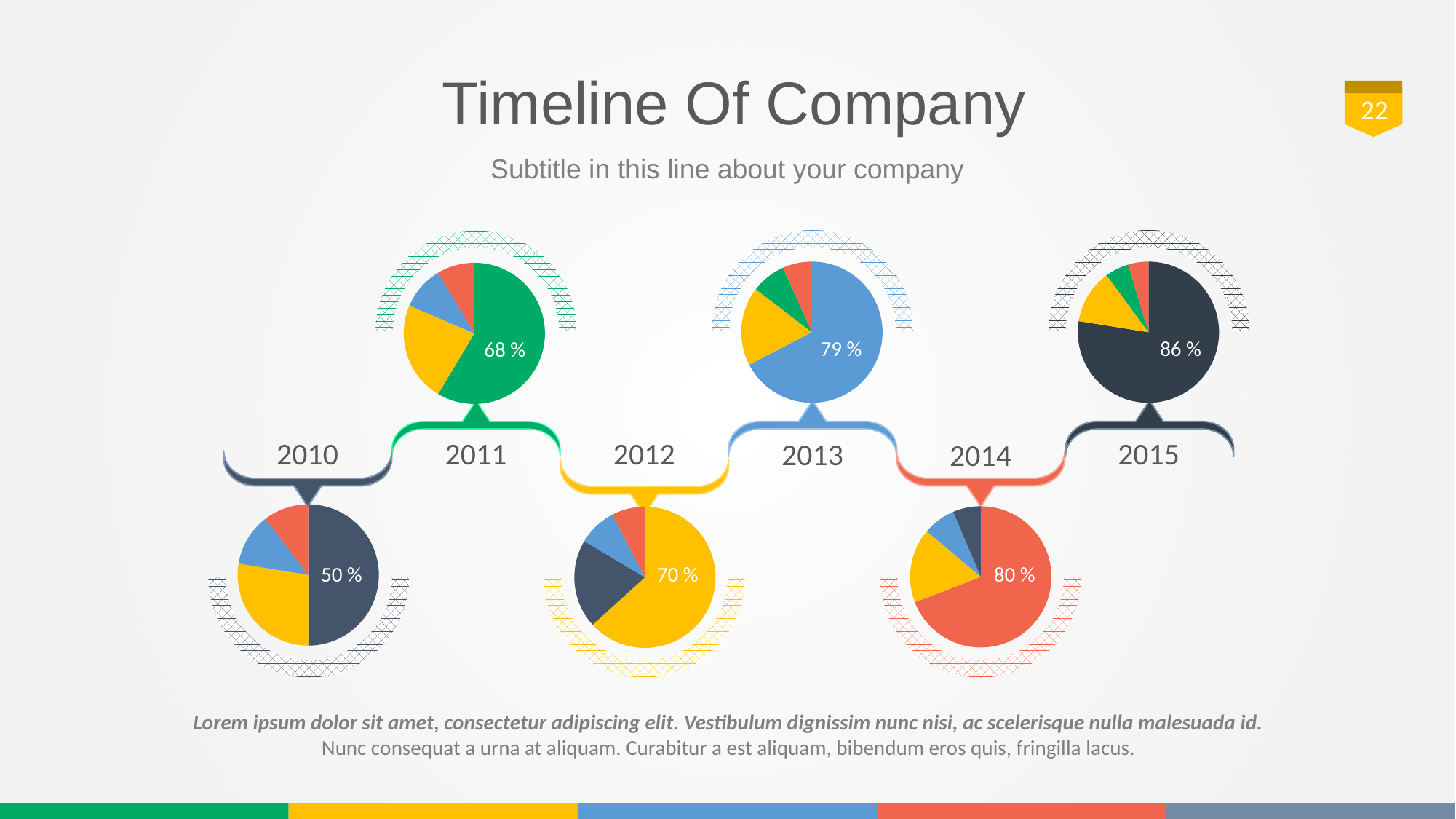

# Timeline Of Company
22
Subtitle in this line about your company

### Chart

| Category | Sales |
|---|---|
| 1st Qtr | 12.0 |
| 2nd Qtr | 3.2 |
| 3rd Qtr | 1.4 |
| 4th Qtr | 1.2 |
79 %

### Chart

| Category | Sales |
|---|---|
| 1st Qtr | 20.0 |
| 2nd Qtr | 3.2 |
| 3rd Qtr | 1.4 |
| 4th Qtr | 1.2 |
86 %

### Chart

| Category | Sales |
|---|---|
| 1st Qtr | 8.2 |
| 2nd Qtr | 3.2 |
| 3rd Qtr | 1.4 |
| 4th Qtr | 1.2 |
68 %

2010
2011
2012
2015
2013
2014

### Chart

| Category | Sales |
|---|---|
| 1st Qtr | 5.8 |
| 2nd Qtr | 3.2 |
| 3rd Qtr | 1.4 |
| 4th Qtr | 1.2 |
50 %

### Chart

| Category | Sales |
|---|---|
| 1st Qtr | 13.0 |
| 2nd Qtr | 3.2 |
| 3rd Qtr | 1.4 |
| 4th Qtr | 1.2 |
80 %

### Chart

| Category | Sales |
|---|---|
| 1st Qtr | 10.0 |
| 2nd Qtr | 3.2 |
| 3rd Qtr | 1.4 |
| 4th Qtr | 1.2 |
70 %
Lorem ipsum dolor sit amet, consectetur adipiscing elit. Vestibulum dignissim nunc nisi, ac scelerisque nulla malesuada id. Nunc consequat a urna at aliquam. Curabitur a est aliquam, bibendum eros quis, fringilla lacus.